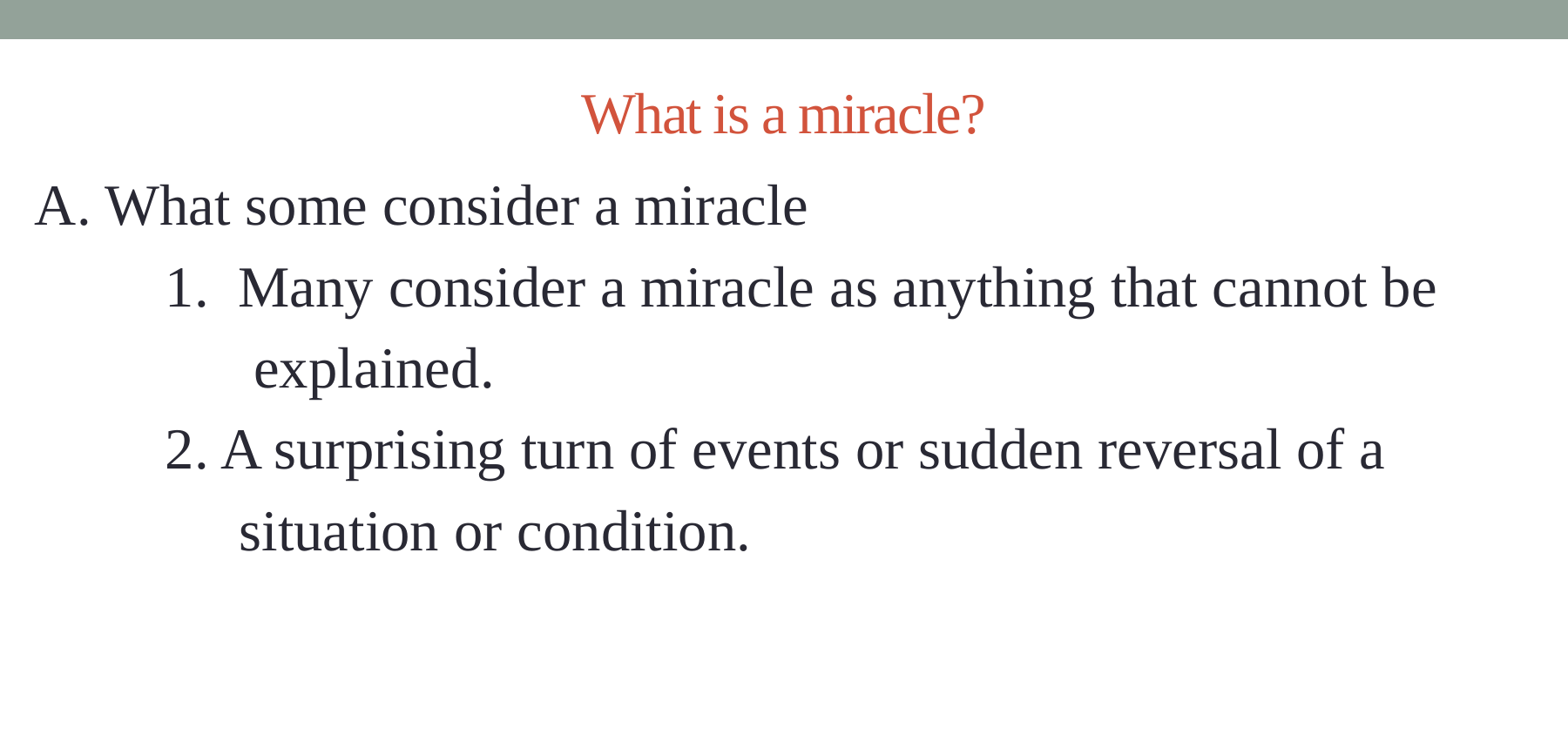

# What is a miracle?
A. What some consider a miracle
	1.  Many consider a miracle as anything that cannot be
               explained.
	2. A surprising turn of events or sudden reversal of a
              situation or condition.